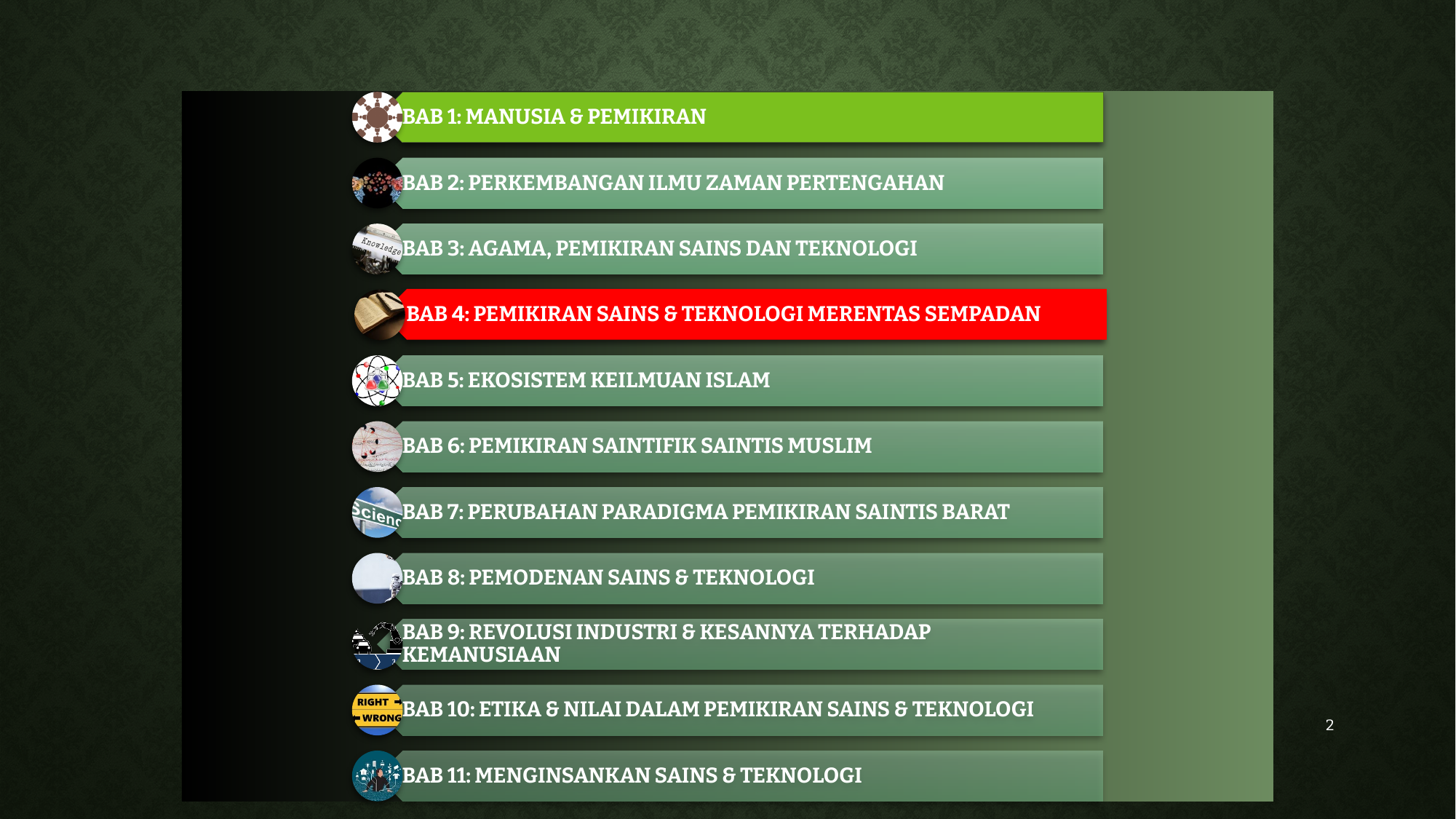

#
BAB 1: MANUSIA & PEMIKIRAN
BAB 2: PERKEMBANGAN ILMU ZAMAN PERTENGAHAN
BAB 3: AGAMA, PEMIKIRAN SAINS DAN TEKNOLOGI
BAB 4: PEMIKIRAN SAINS & TEKNOLOGI MERENTAS SEMPADAN
BAB 5: EKOSISTEM KEILMUAN ISLAM
BAB 6: PEMIKIRAN SAINTIFIK SAINTIS MUSLIM
BAB 7: PERUBAHAN PARADIGMA PEMIKIRAN SAINTIS BARAT
BAB 8: PEMODENAN SAINS & TEKNOLOGI
BAB 9: REVOLUSI INDUSTRI & KESANNYA TERHADAP KEMANUSIAAN
BAB 10: ETIKA & NILAI DALAM PEMIKIRAN SAINS & TEKNOLOGI
BAB 11: MENGINSANKAN SAINS & TEKNOLOGI
2